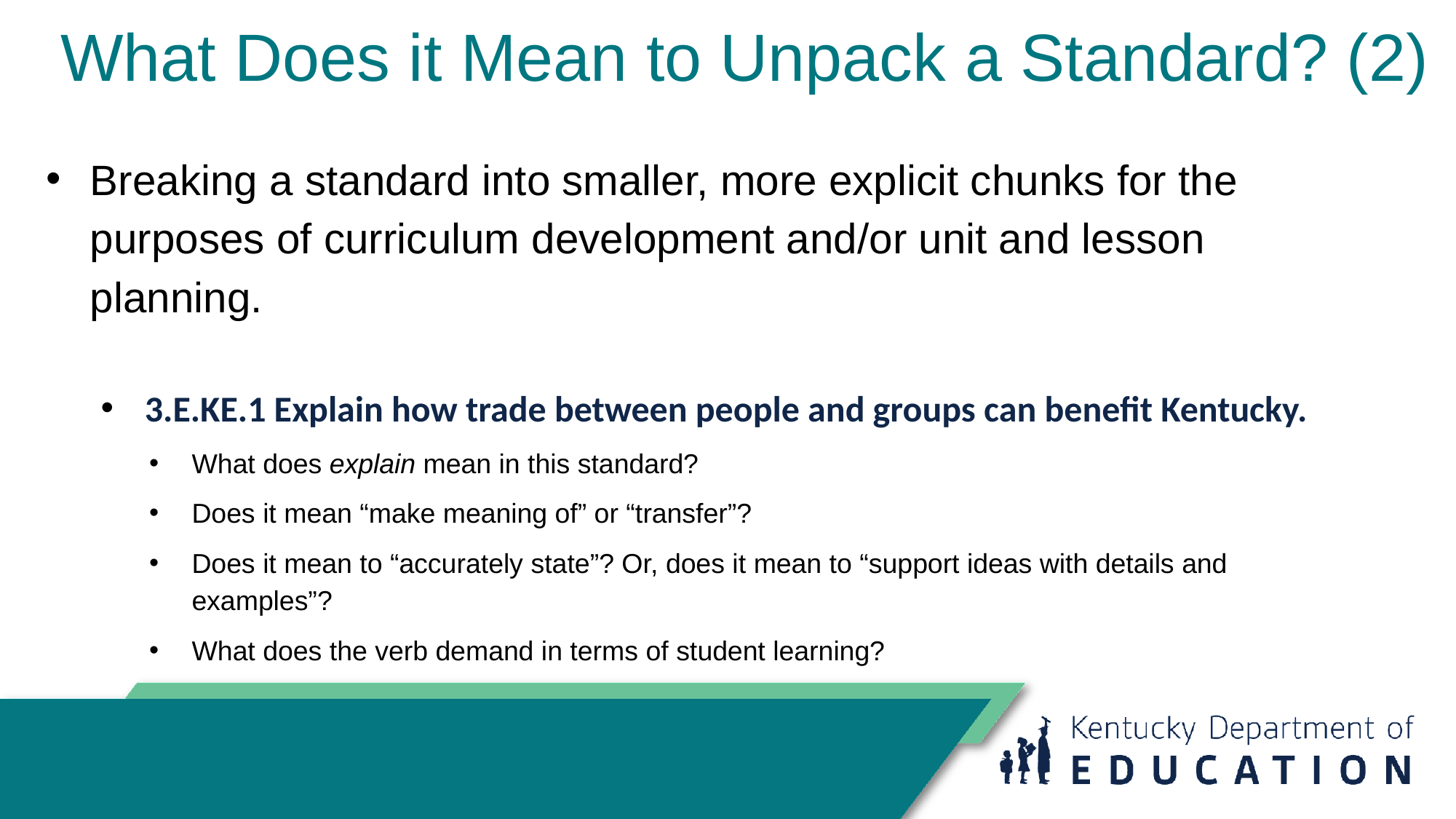

# What Does it Mean to Unpack a Standard? (2)
Breaking a standard into smaller, more explicit chunks for the purposes of curriculum development and/or unit and lesson planning.

3.E.KE.1 Explain how trade between people and groups can benefit Kentucky.
What does explain mean in this standard?
Does it mean “make meaning of” or “transfer”?
Does it mean to “accurately state”? Or, does it mean to “support ideas with details and examples”?
What does the verb demand in terms of student learning?